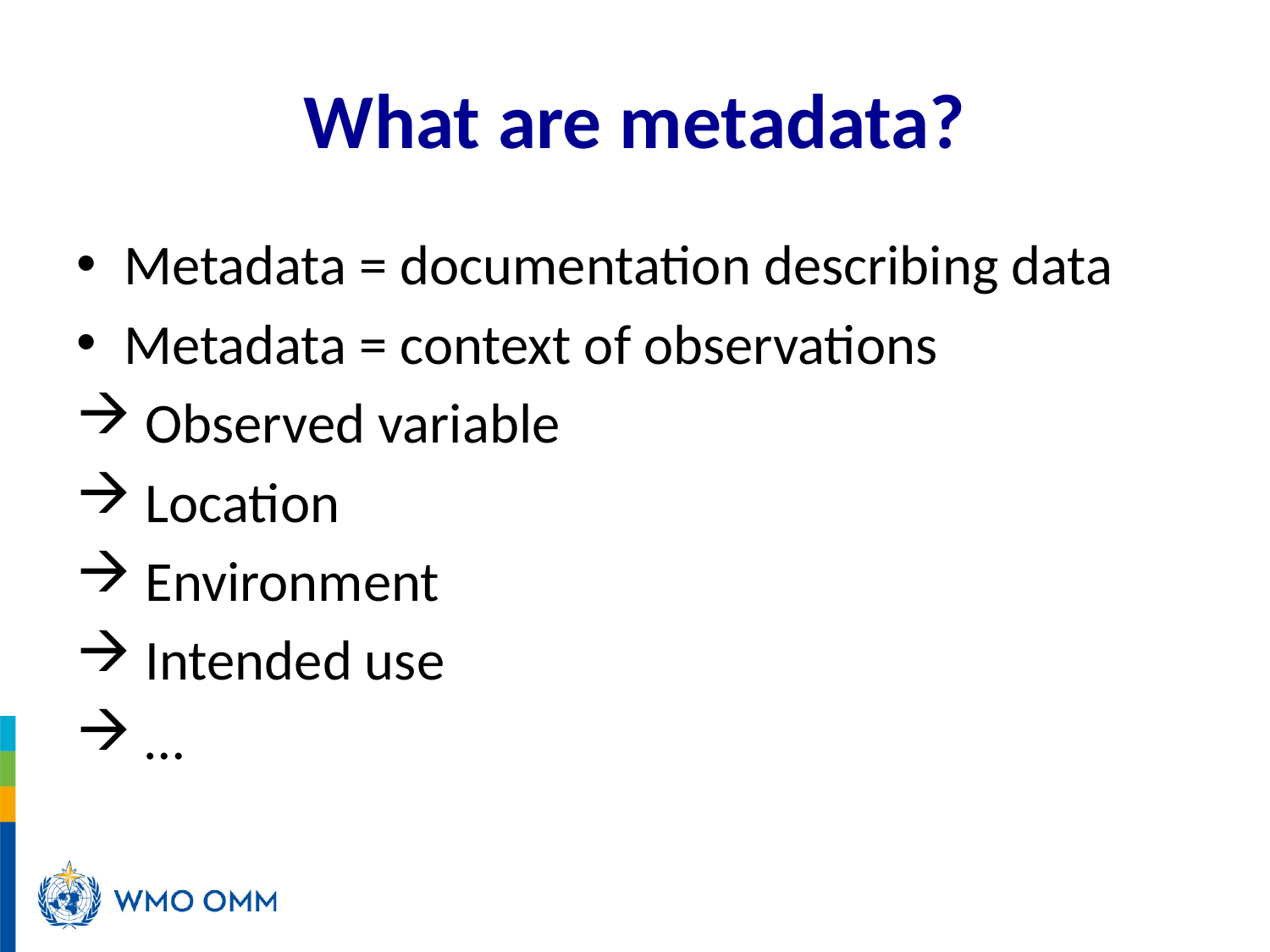

# What are metadata?
Metadata = documentation describing data
Metadata = context of observations
 Observed variable
 Location
 Environment
 Intended use
 …